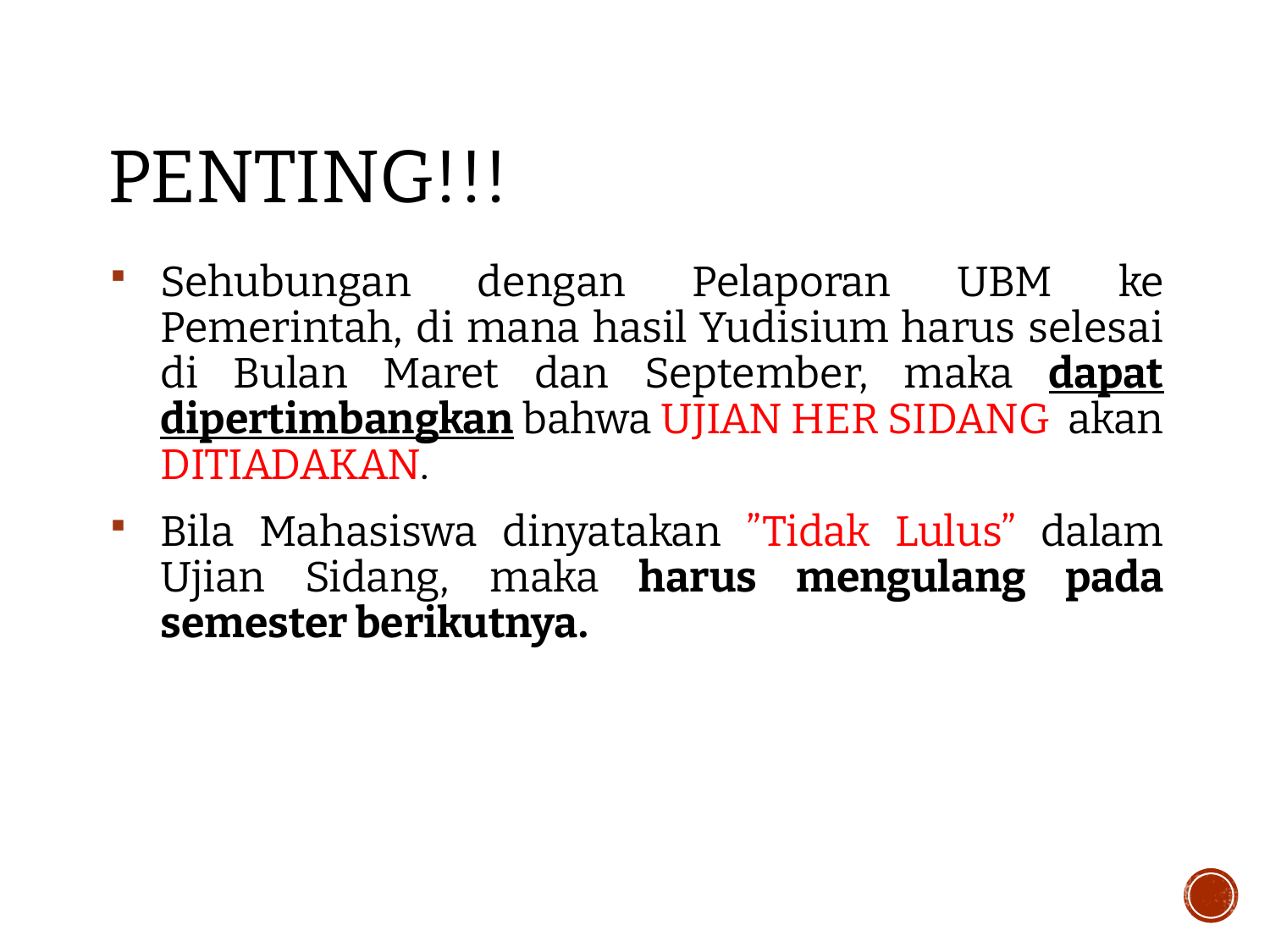

# Penting!!!
Sehubungan dengan Pelaporan UBM ke Pemerintah, di mana hasil Yudisium harus selesai di Bulan Maret dan September, maka dapat dipertimbangkan bahwa UJIAN HER SIDANG  akan DITIADAKAN.
Bila Mahasiswa dinyatakan ”Tidak Lulus” dalam Ujian Sidang, maka harus mengulang pada semester berikutnya.